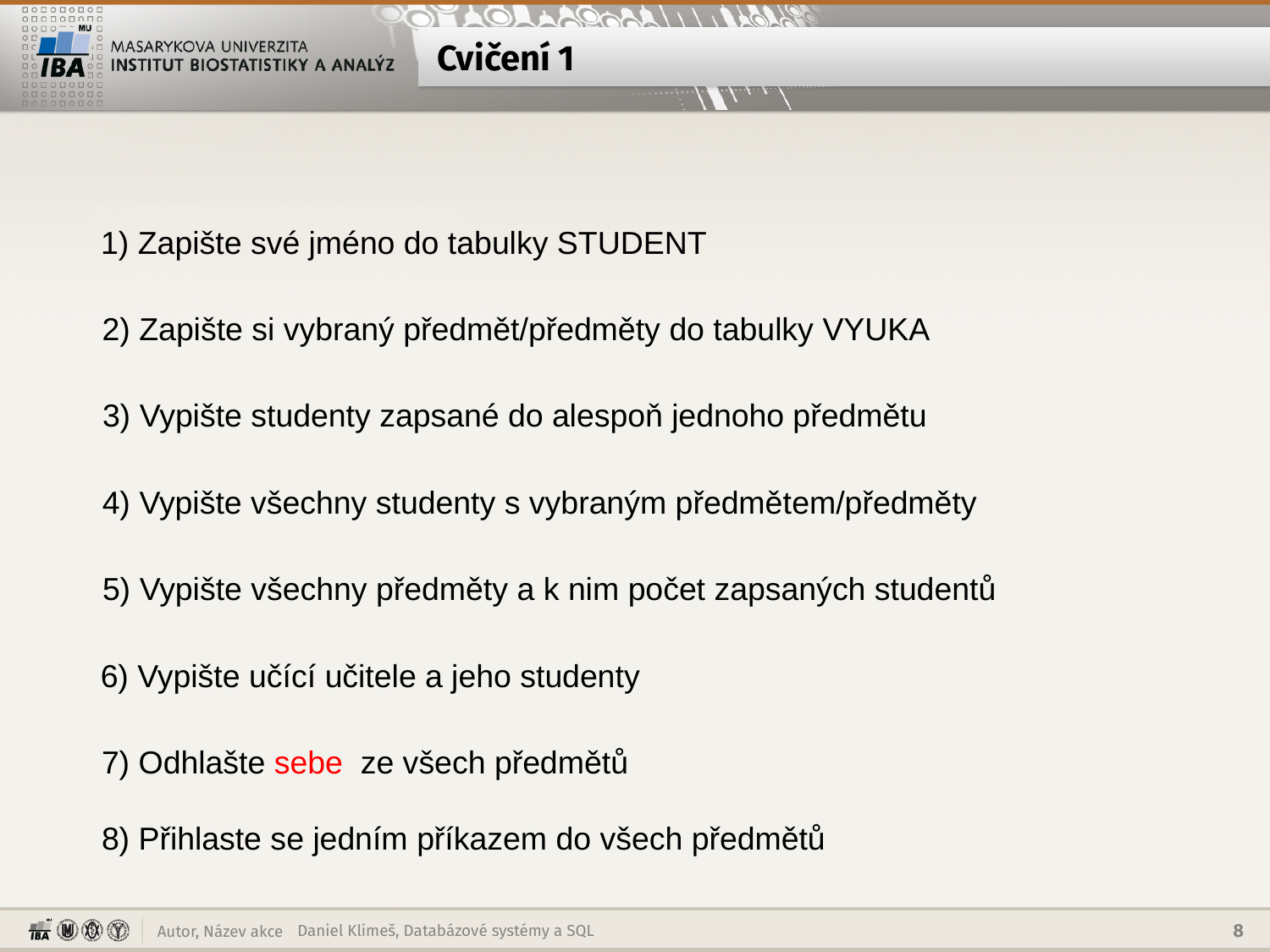

# Cvičení 1
1) Zapište své jméno do tabulky STUDENT
2) Zapište si vybraný předmět/předměty do tabulky VYUKA
3) Vypište studenty zapsané do alespoň jednoho předmětu
4) Vypište všechny studenty s vybraným předmětem/předměty
5) Vypište všechny předměty a k nim počet zapsaných studentů
6) Vypište učící učitele a jeho studenty
7) Odhlašte sebe  ze všech předmětů

8) Přihlaste se jedním příkazem do všech předmětů
Daniel Klimeš, Databázové systémy a SQL
8